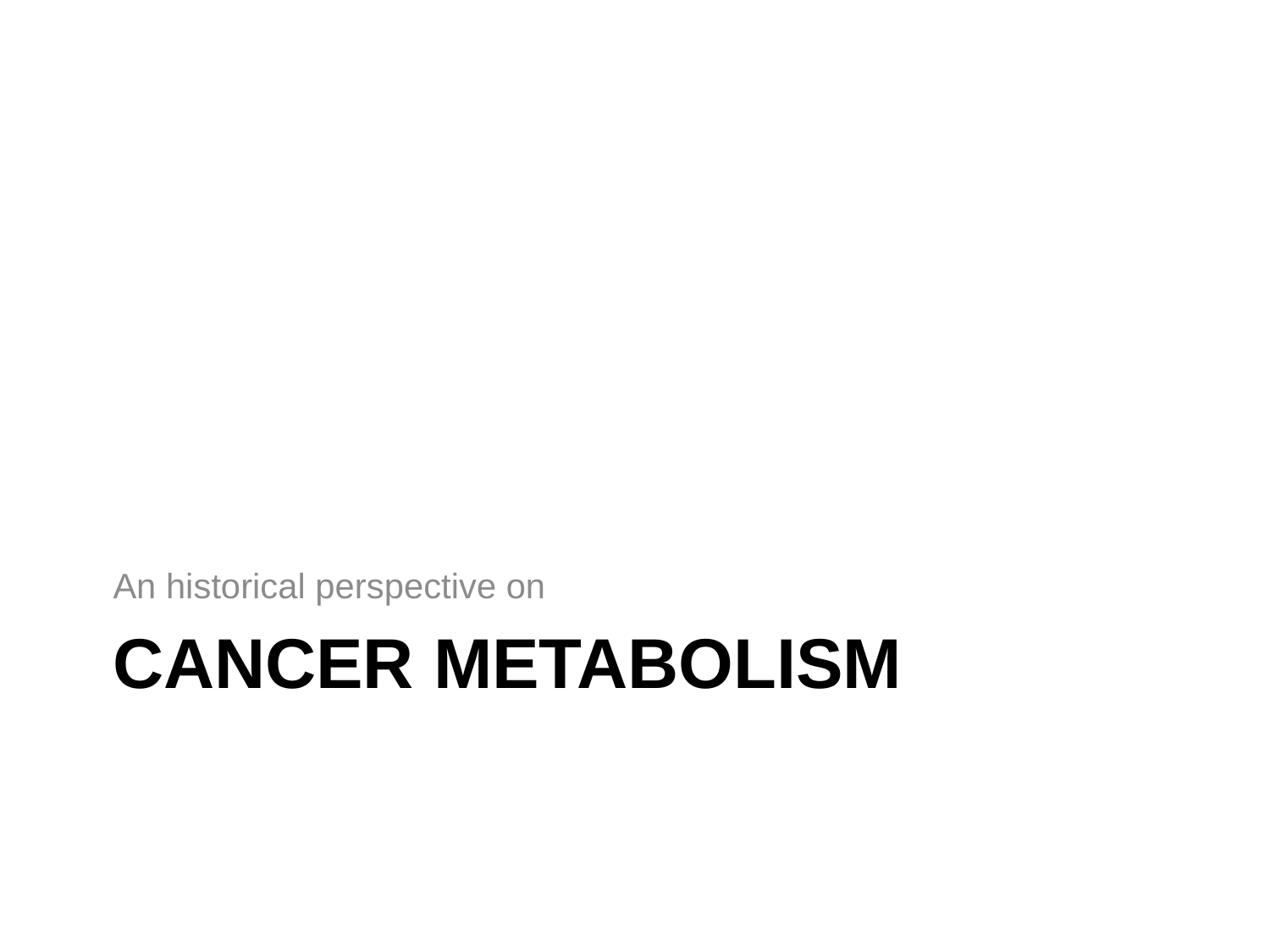

An historical perspective on
# Cancer metabolism